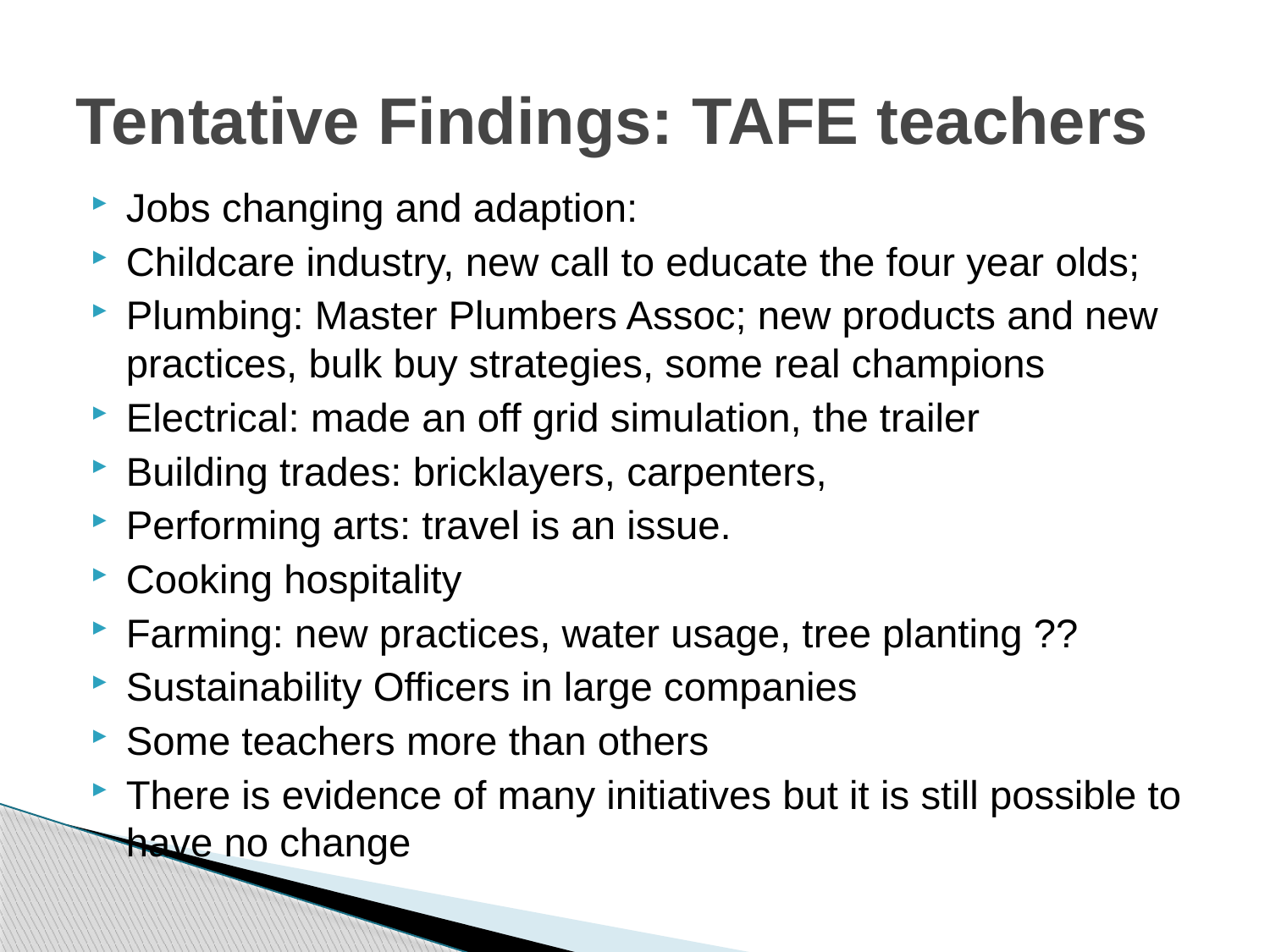

# Tentative Findings: TAFE teachers
Jobs changing and adaption:
Childcare industry, new call to educate the four year olds;
Plumbing: Master Plumbers Assoc; new products and new practices, bulk buy strategies, some real champions
Electrical: made an off grid simulation, the trailer
Building trades: bricklayers, carpenters,
Performing arts: travel is an issue.
Cooking hospitality
Farming: new practices, water usage, tree planting ??
Sustainability Officers in large companies
Some teachers more than others
There is evidence of many initiatives but it is still possible to have no change